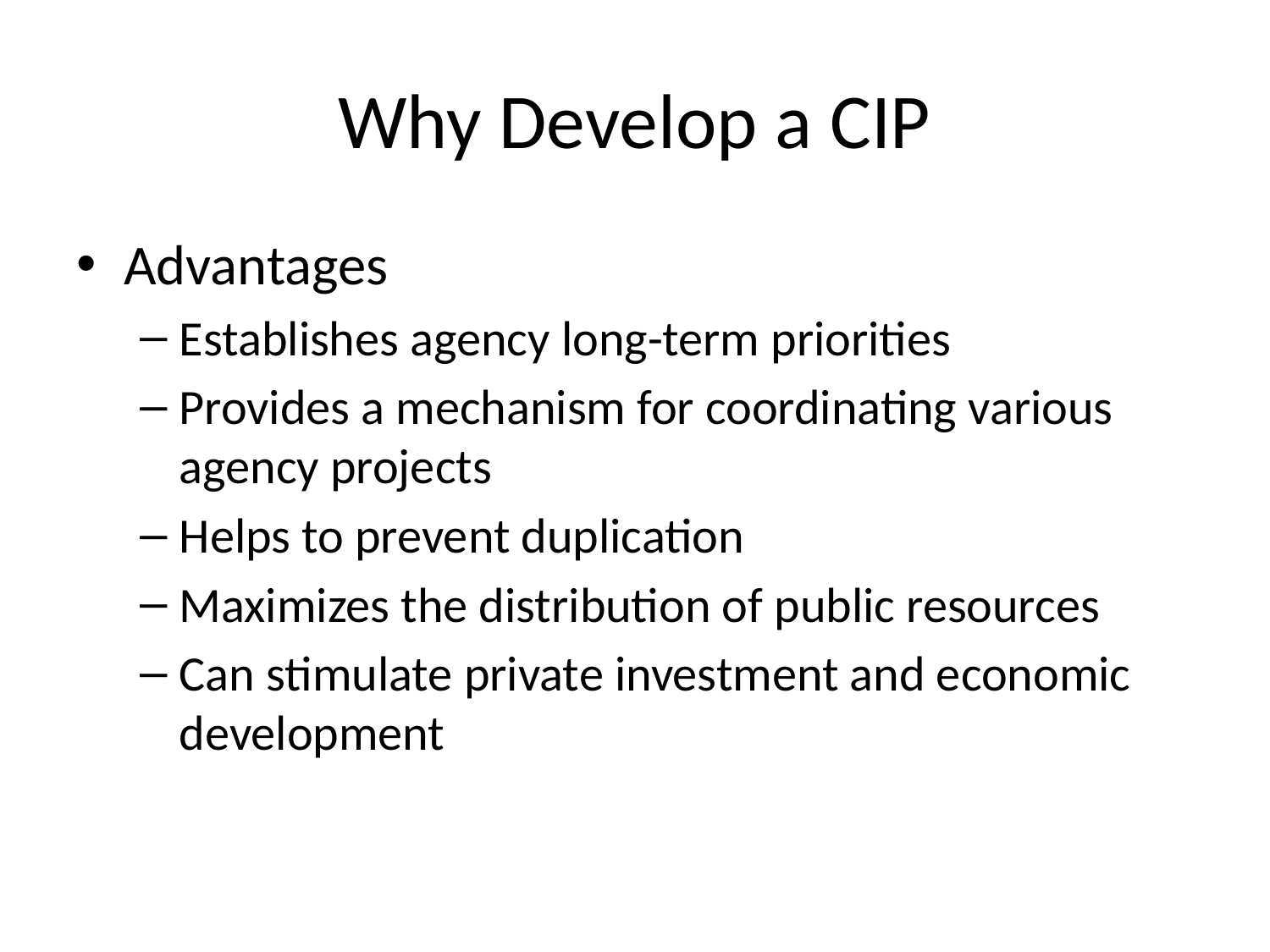

# Why Develop a CIP
Advantages
Establishes agency long-term priorities
Provides a mechanism for coordinating various agency projects
Helps to prevent duplication
Maximizes the distribution of public resources
Can stimulate private investment and economic development